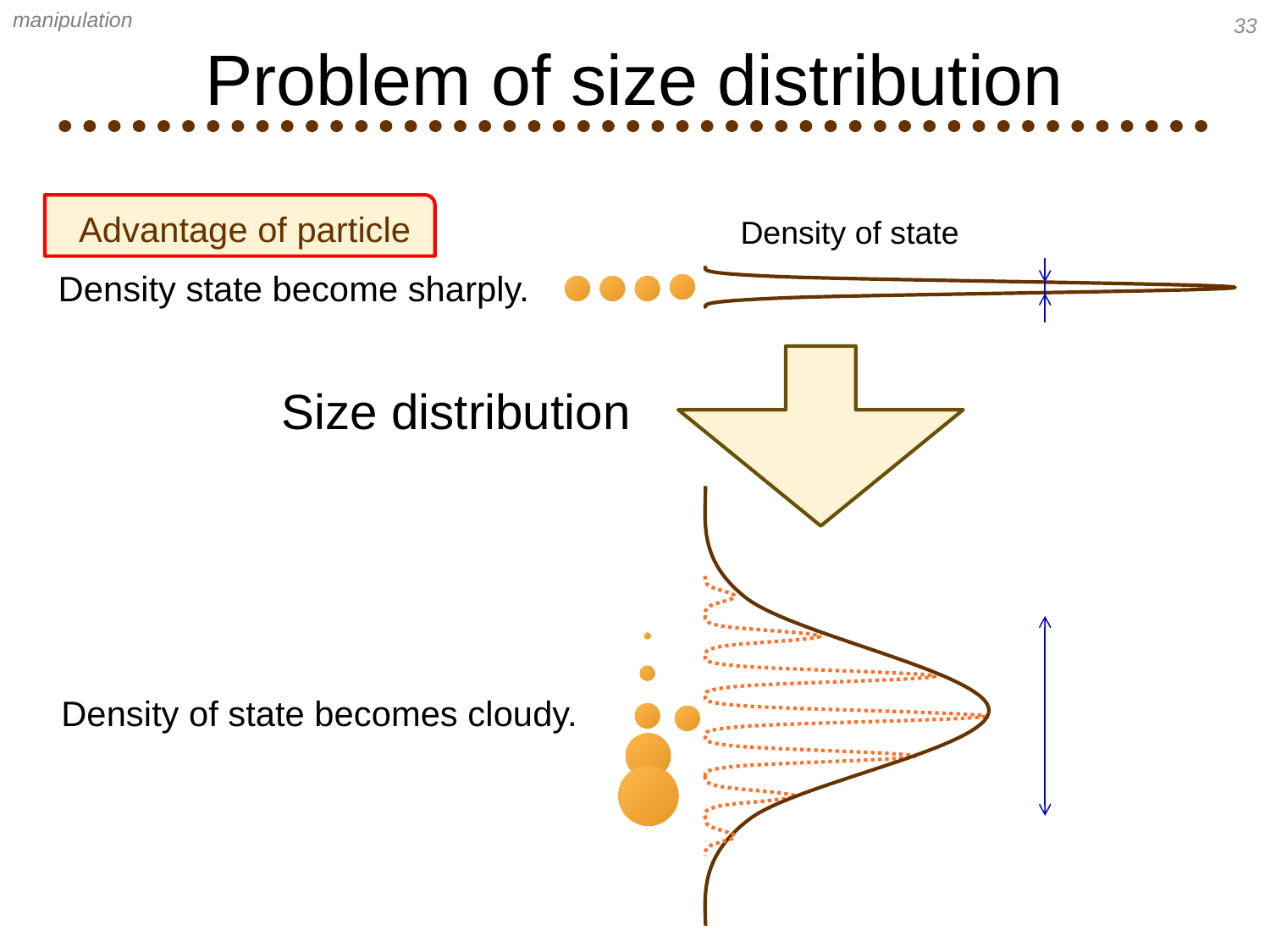

manipulation
33

# Problem of size distribution

Advantage of particle
Density of state
Density state become sharply.

Size distribution

Density of state becomes cloudy.